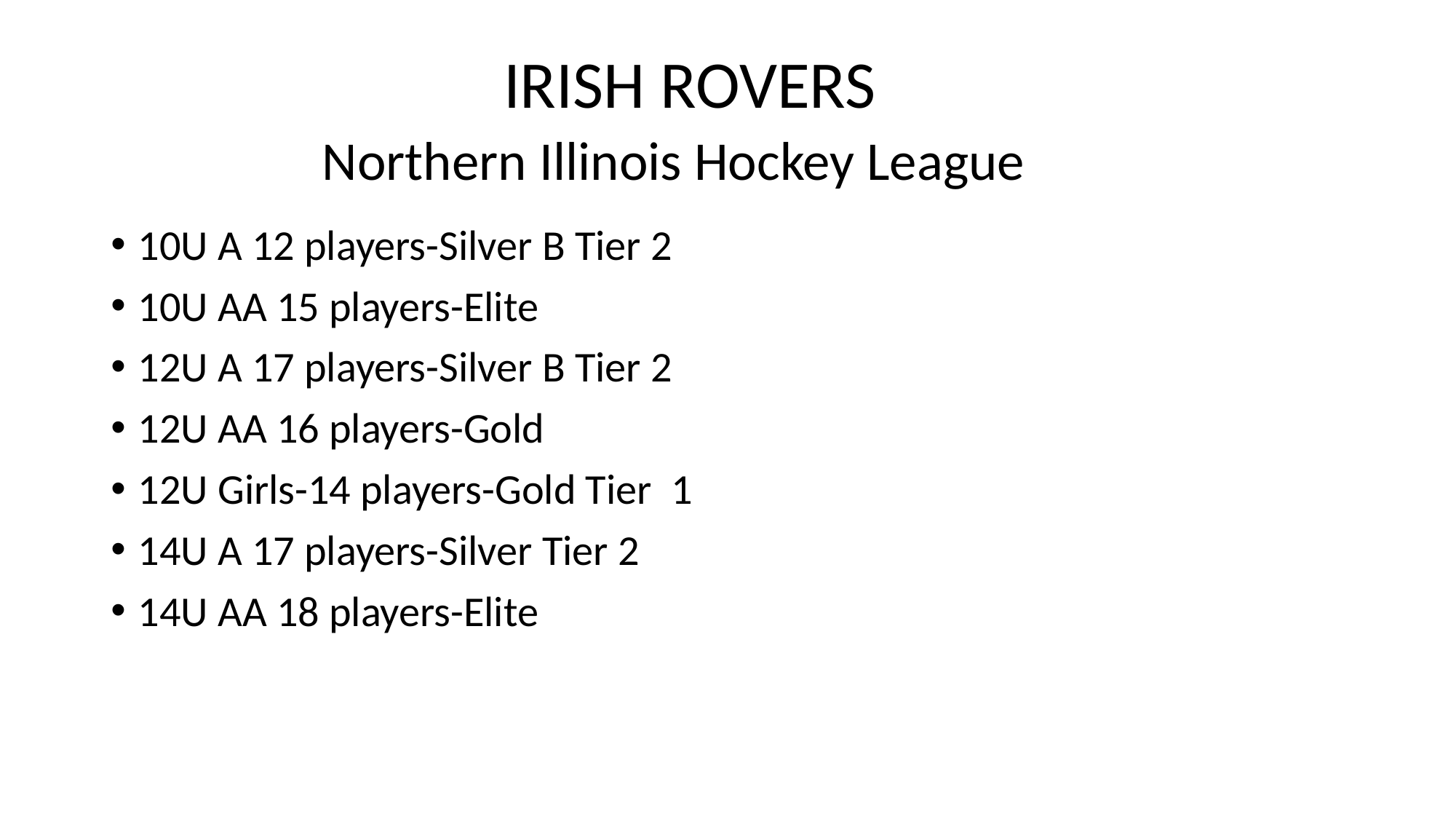

# IRISH ROVERS Northern Illinois Hockey League
10U A 12 players-Silver B Tier 2
10U AA 15 players-Elite
12U A 17 players-Silver B Tier 2
12U AA 16 players-Gold
12U Girls-14 players-Gold Tier  1
14U A 17 players-Silver Tier 2
14U AA 18 players-Elite